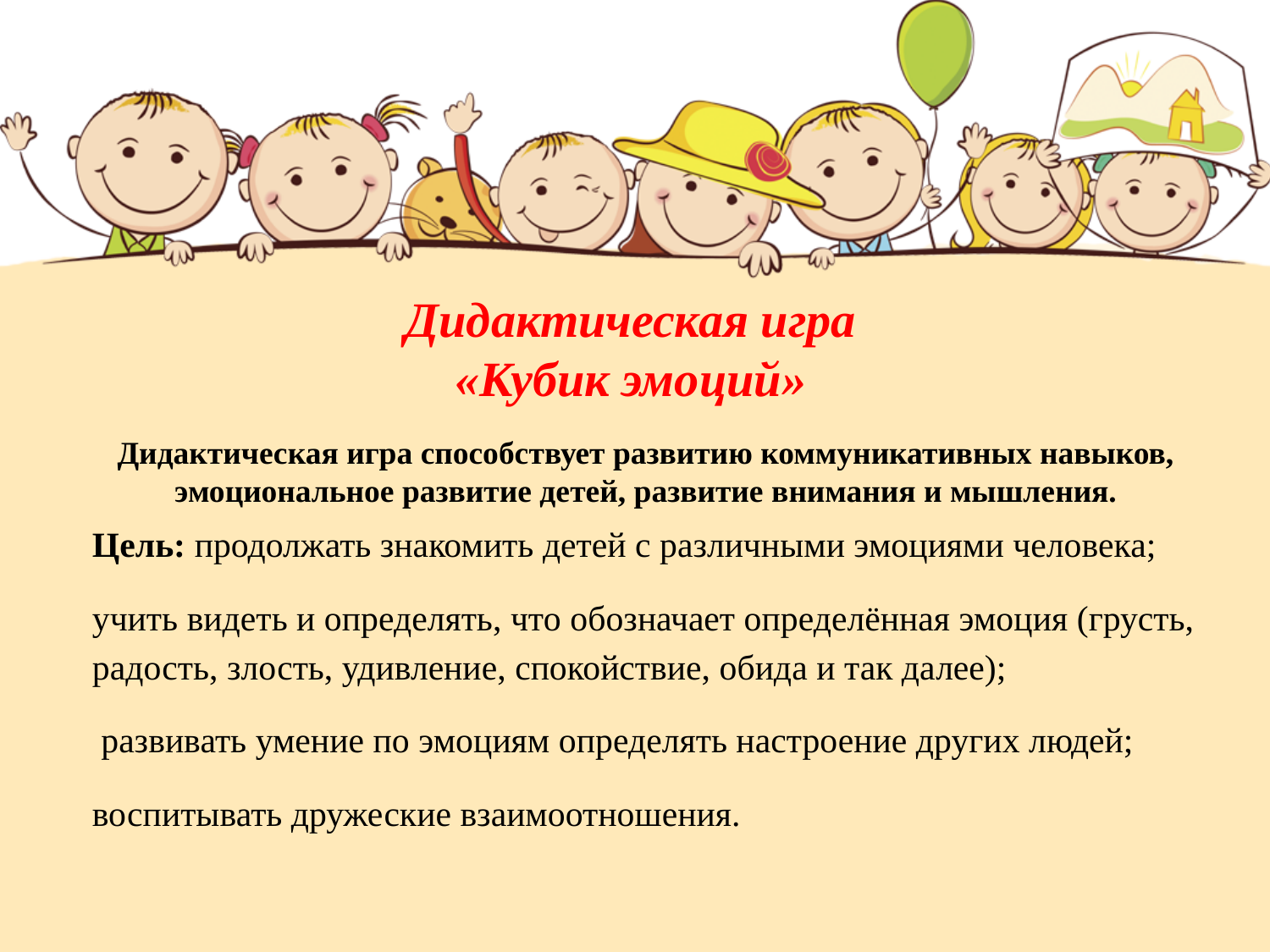

# Дидактическая игра «Кубик эмоций»
Дидактическая игра способствует развитию коммуникативных навыков, эмоциональное развитие детей, развитие внимания и мышления.
Цель: продолжать знакомить детей с различными эмоциями человека;
учить видеть и определять, что обозначает определённая эмоция (грусть, радость, злость, удивление, спокойствие, обида и так далее);
 развивать умение по эмоциям определять настроение других людей;
воспитывать дружеские взаимоотношения.